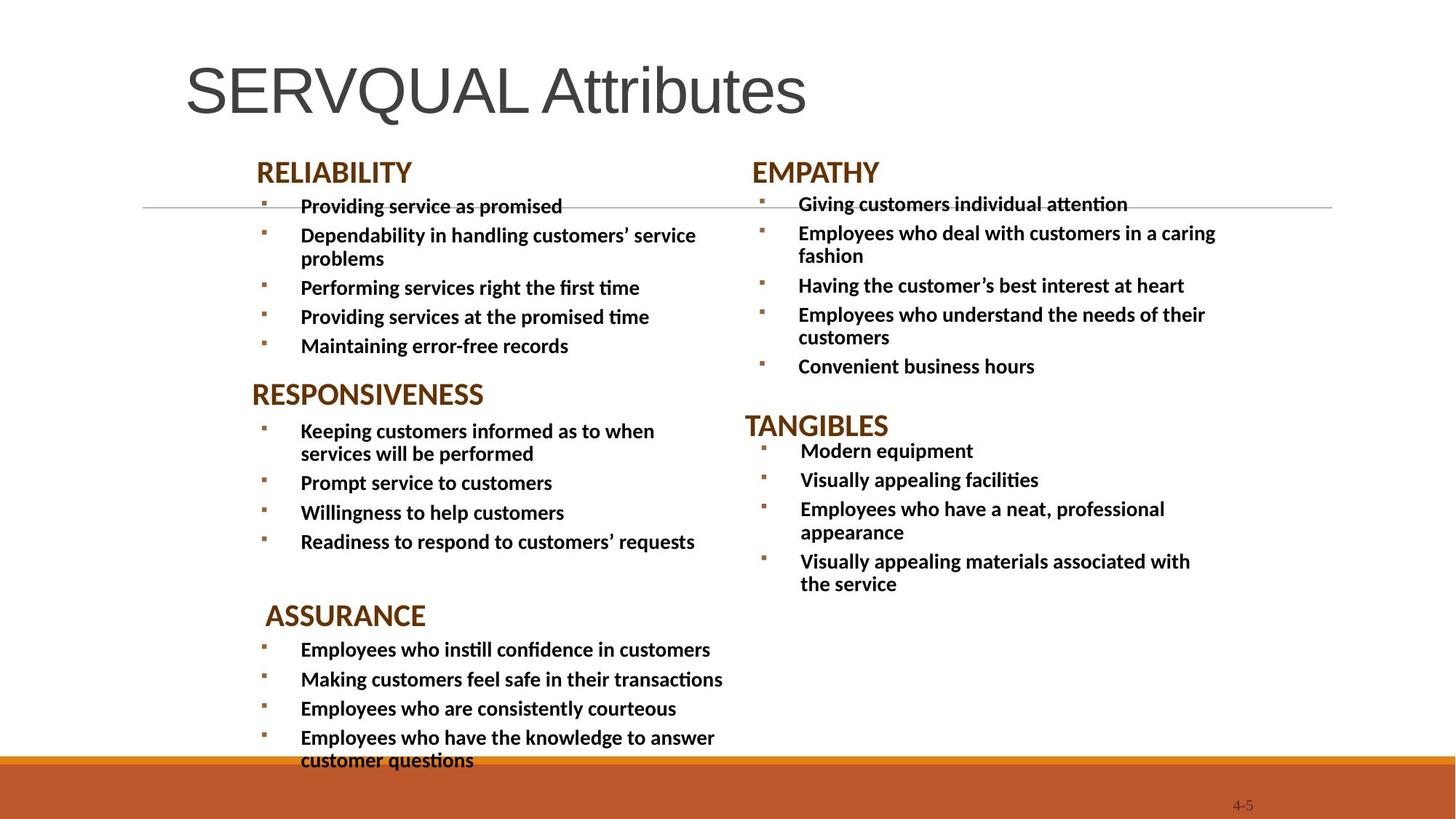

# SERVQUAL Attributes
RELIABILITY
EMPATHY
Giving customers individual attention
Employees who deal with customers in a caring fashion
Having the customer’s best interest at heart
Employees who understand the needs of their customers
Convenient business hours
Providing service as promised
Dependability in handling customers’ service problems
Performing services right the first time
Providing services at the promised time
Maintaining error-free records
RESPONSIVENESS
TANGIBLES
Keeping customers informed as to when services will be performed
Prompt service to customers
Willingness to help customers
Readiness to respond to customers’ requests
Modern equipment
Visually appealing facilities
Employees who have a neat, professional appearance
Visually appealing materials associated with the service
ASSURANCE
Employees who instill confidence in customers
Making customers feel safe in their transactions
Employees who are consistently courteous
Employees who have the knowledge to answer customer questions
4-5